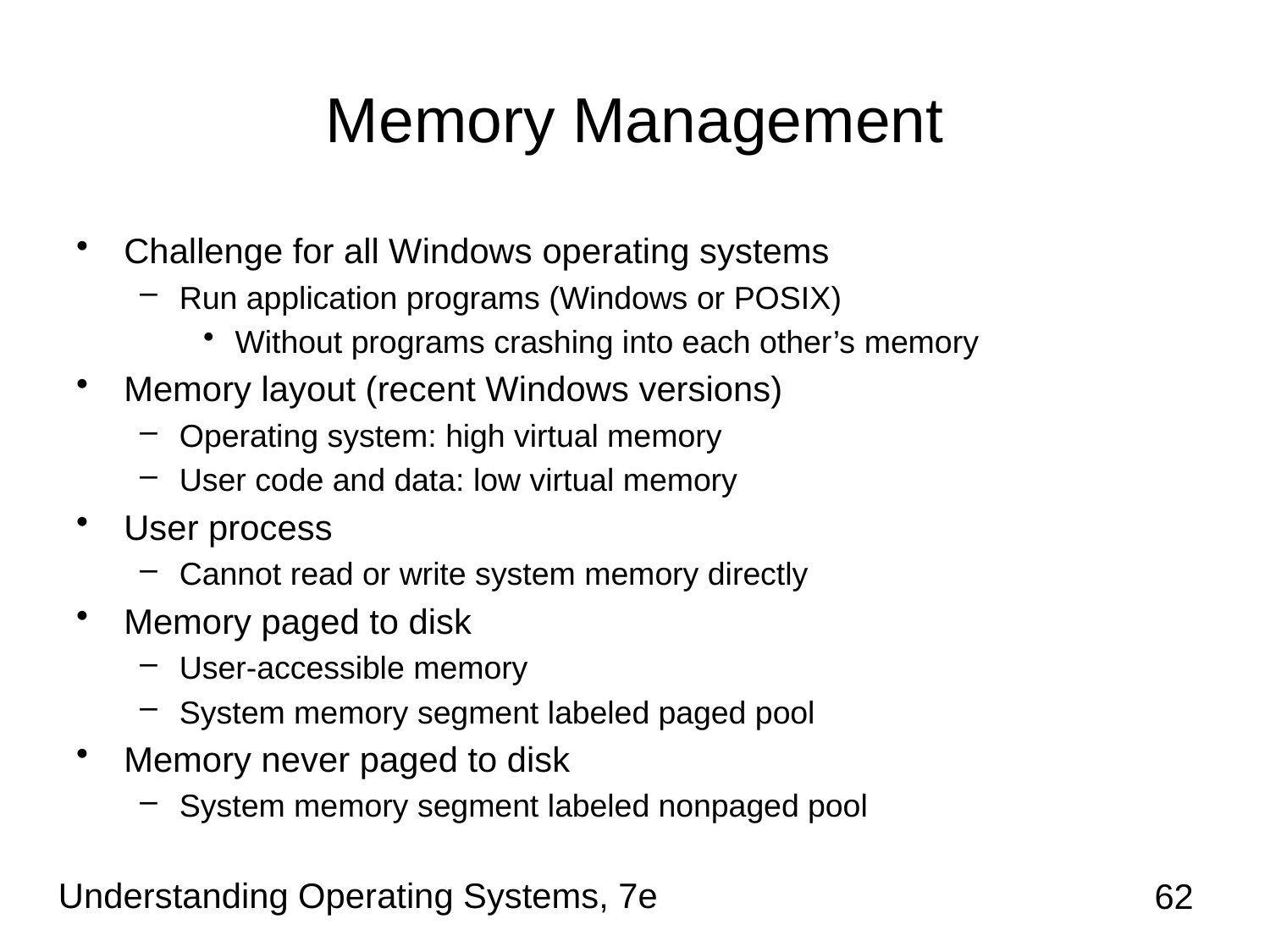

# Memory Management
Challenge for all Windows operating systems
Run application programs (Windows or POSIX)
Without programs crashing into each other’s memory
Memory layout (recent Windows versions)
Operating system: high virtual memory
User code and data: low virtual memory
User process
Cannot read or write system memory directly
Memory paged to disk
User-accessible memory
System memory segment labeled paged pool
Memory never paged to disk
System memory segment labeled nonpaged pool
Understanding Operating Systems, 7e
62